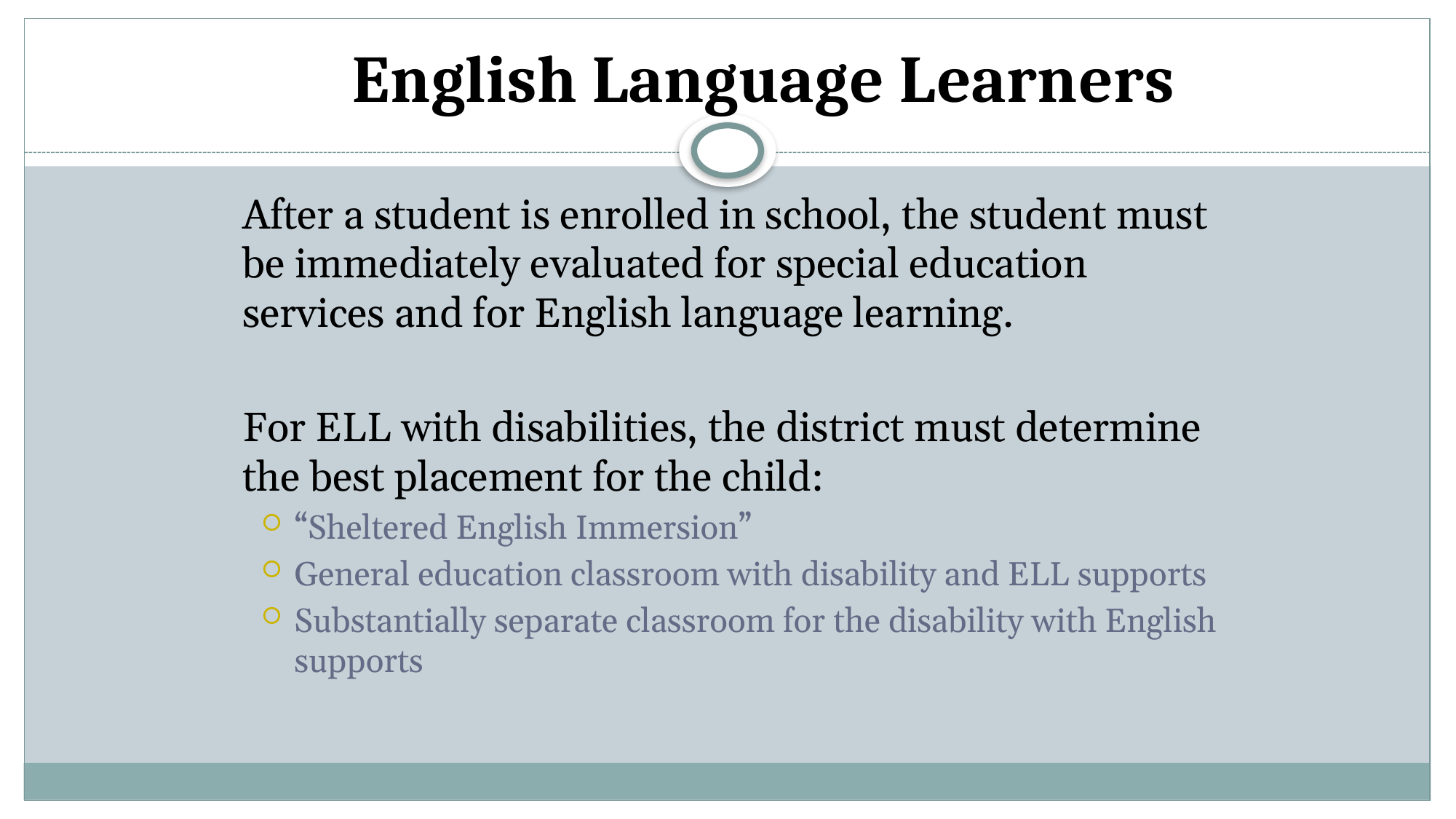

# English Language Learners
After a student is enrolled in school, the student must be immediately evaluated for special education services and for English language learning.

For ELL with disabilities, the district must determine the best placement for the child:
“Sheltered English Immersion”
General education classroom with disability and ELL supports
Substantially separate classroom for the disability with English supports